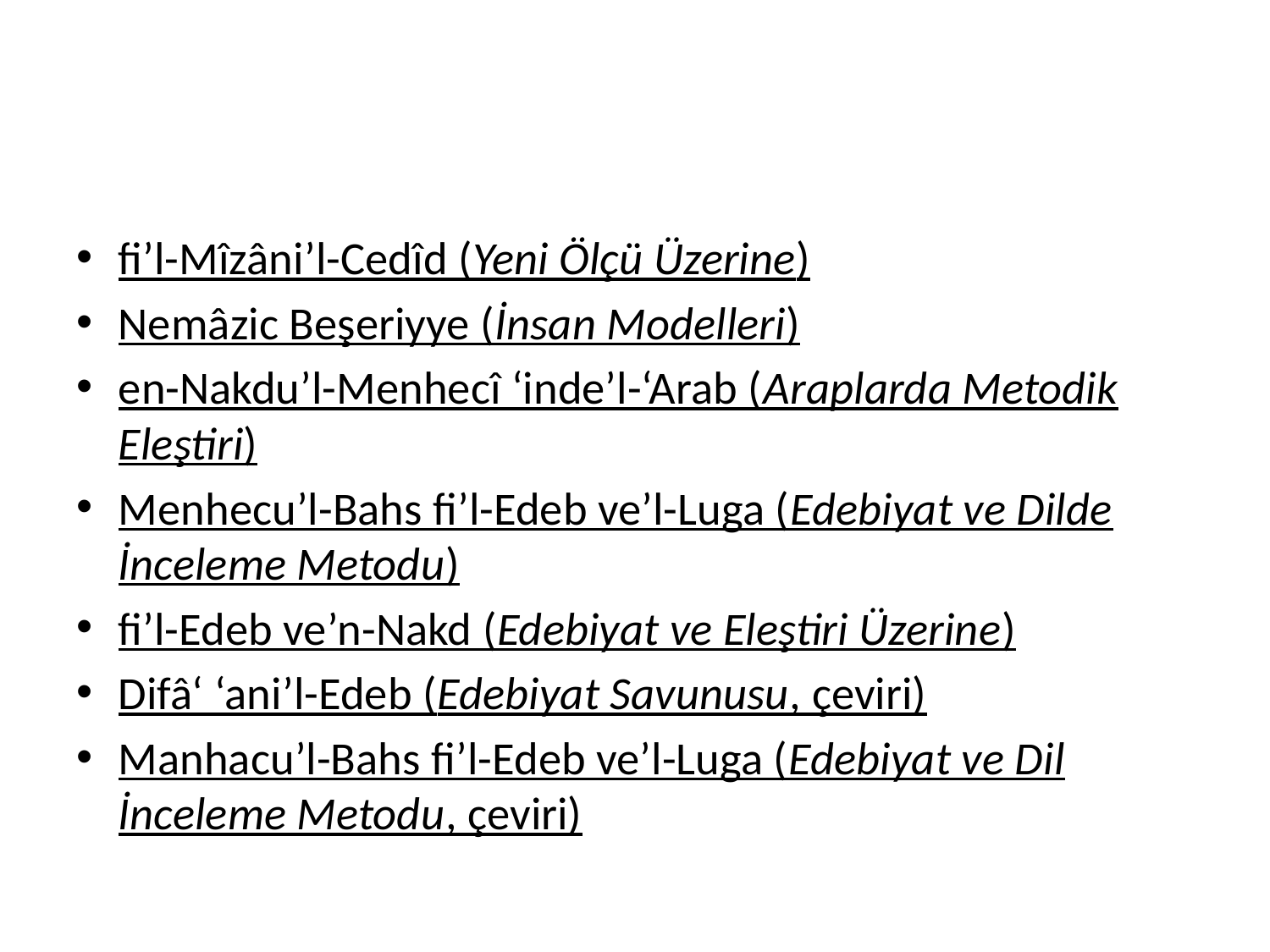

#
fi’l-Mîzâni’l-Cedîd (Yeni Ölçü Üzerine)
Nemâzic Beşeriyye (İnsan Modelleri)
en-Nakdu’l-Menhecî ‘inde’l-‘Arab (Araplarda Metodik Eleştiri)
Menhecu’l-Bahs fi’l-Edeb ve’l-Luga (Edebiyat ve Dilde İnceleme Metodu)
fi’l-Edeb ve’n-Nakd (Edebiyat ve Eleştiri Üzerine)
Difâ‘ ‘ani’l-Edeb (Edebiyat Savunusu, çeviri)
Manhacu’l-Bahs fi’l-Edeb ve’l-Luga (Edebiyat ve Dil İnceleme Metodu, çeviri)